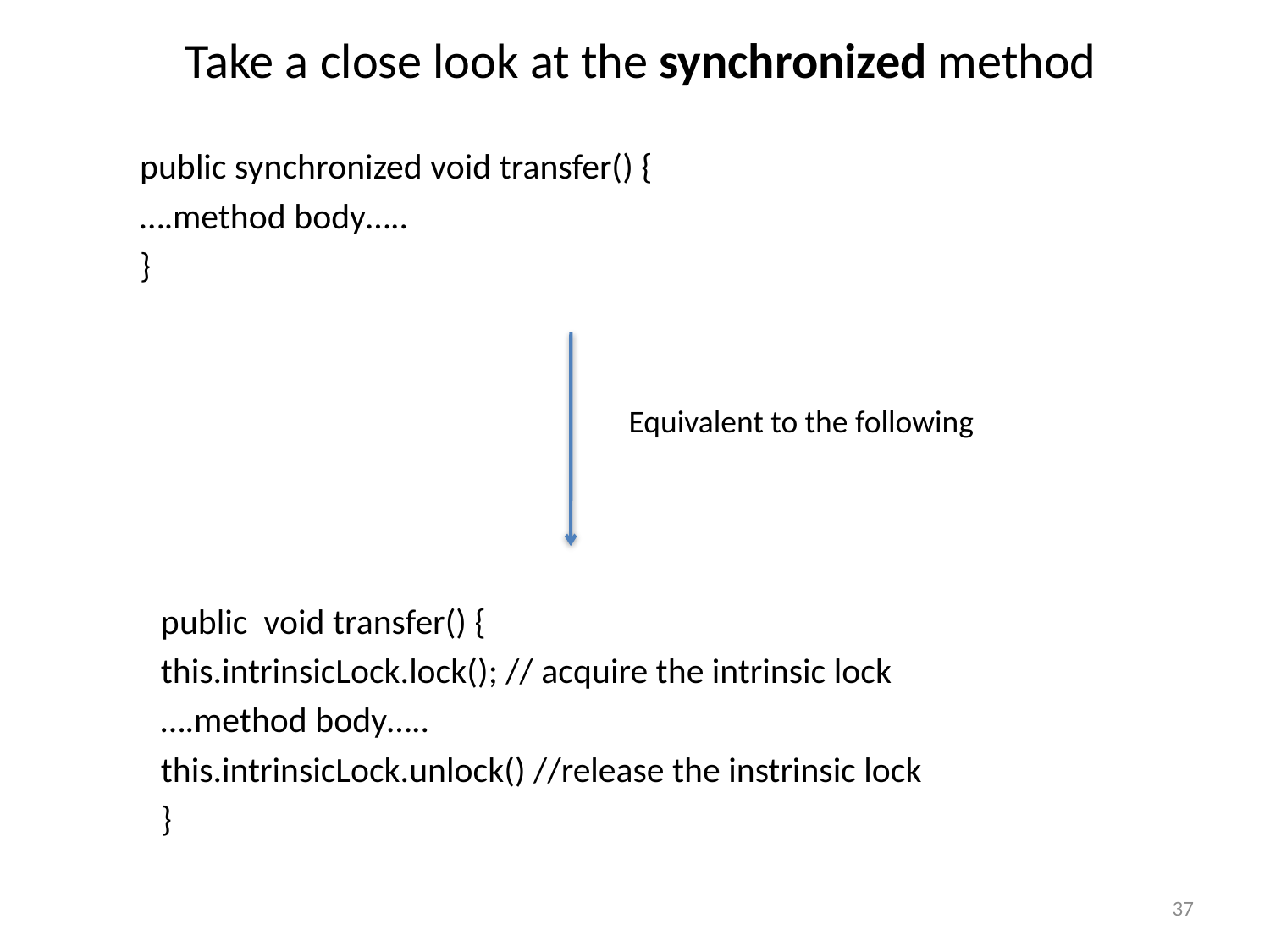

# Take a close look at the synchronized method
public synchronized void transfer() {
….method body…..
}

Equivalent to the following
public  void transfer() {
this.intrinsicLock.lock(); // acquire the intrinsic lock
….method body…..
this.intrinsicLock.unlock() //release the instrinsic lock
}
37